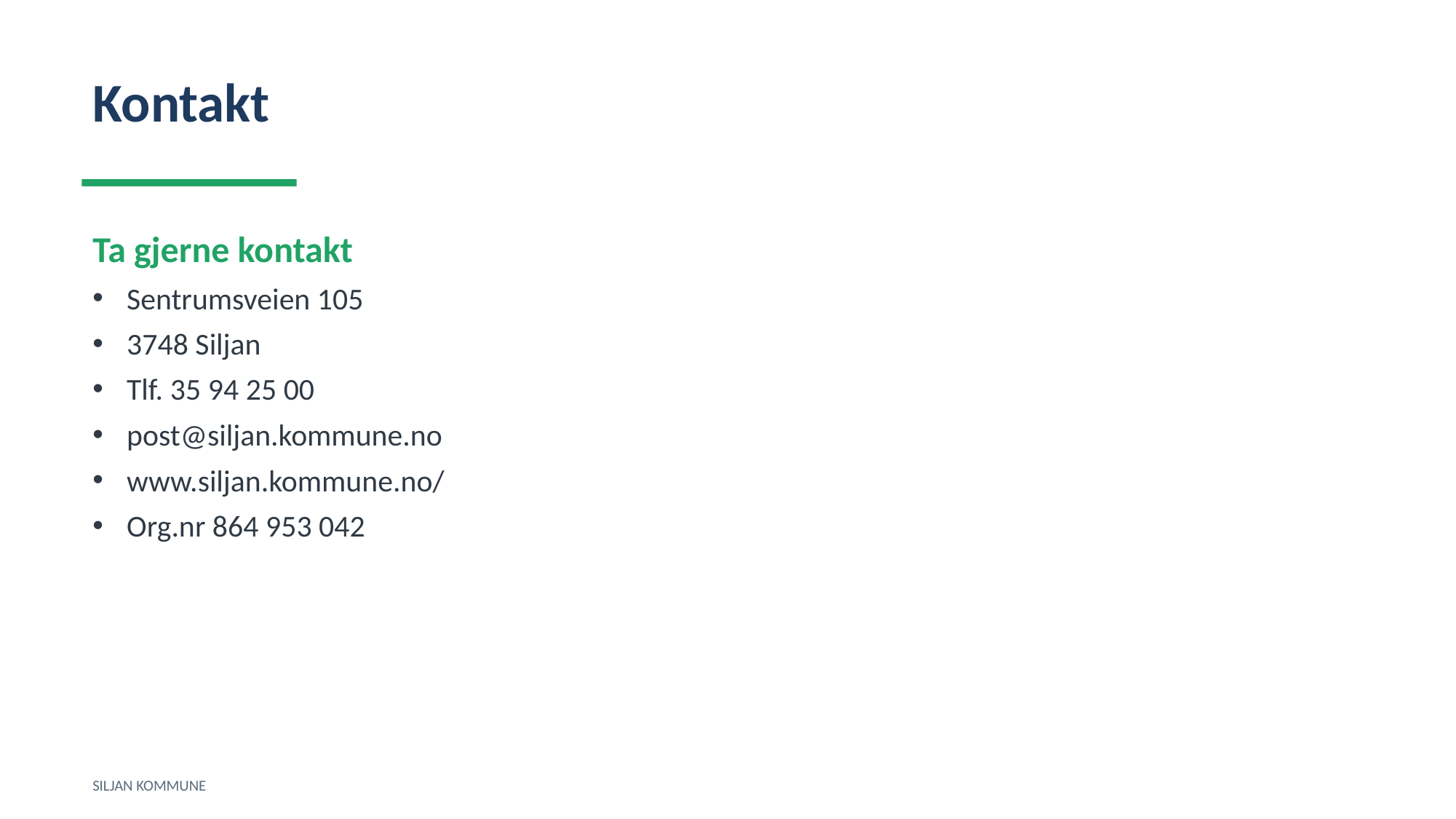

Kontakt

Ta gjerne kontakt
Sentrumsveien 105
3748 Siljan
Tlf. 35 94 25 00
post@siljan.kommune.no
www.siljan.kommune.no/
Org.nr 864 953 042
SILJAN KOMMUNE